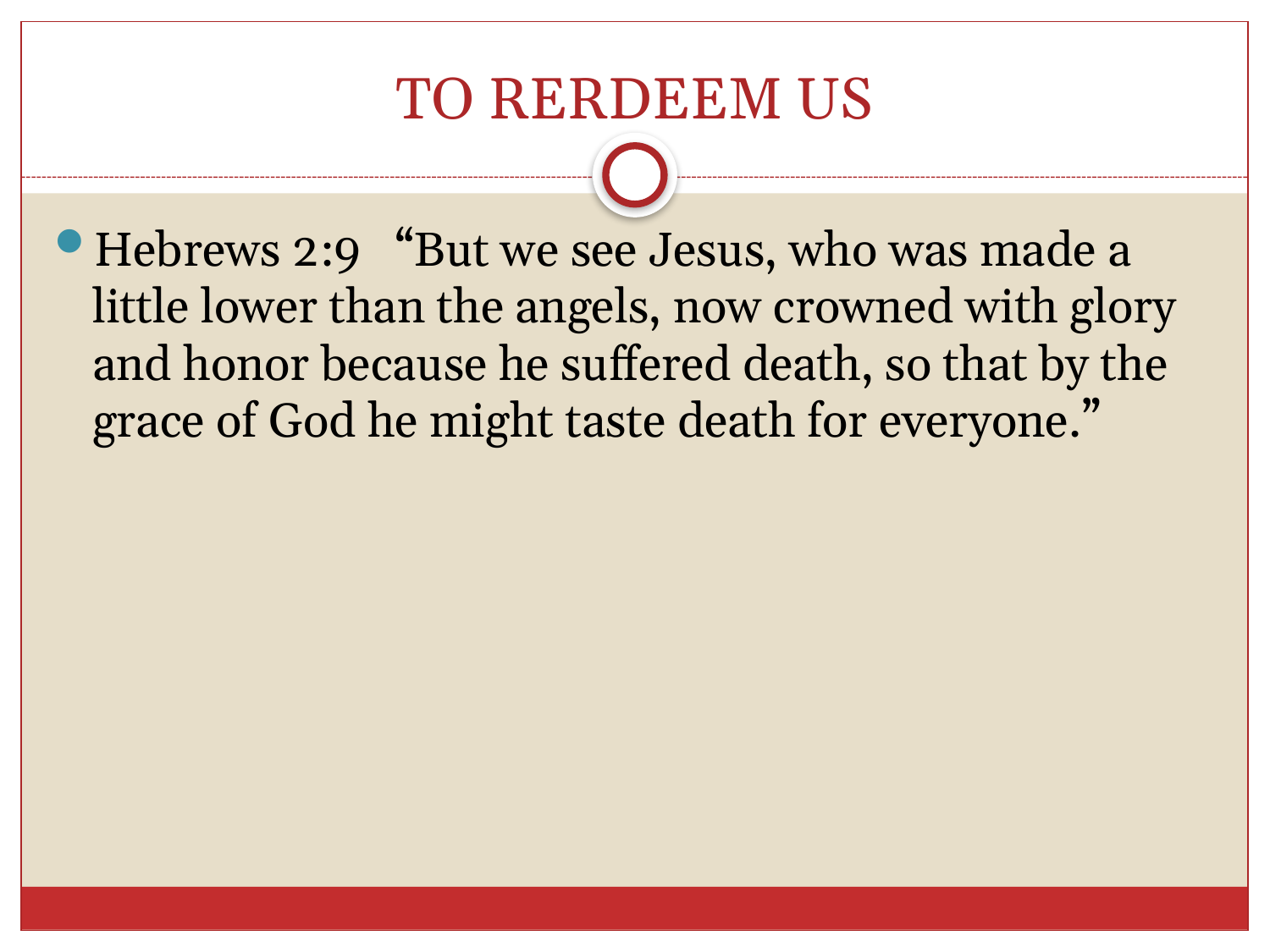

# TO RERDEEM US
Hebrews 2:9   “But we see Jesus, who was made a little lower than the angels, now crowned with glory and honor because he suffered death, so that by the grace of God he might taste death for everyone.”